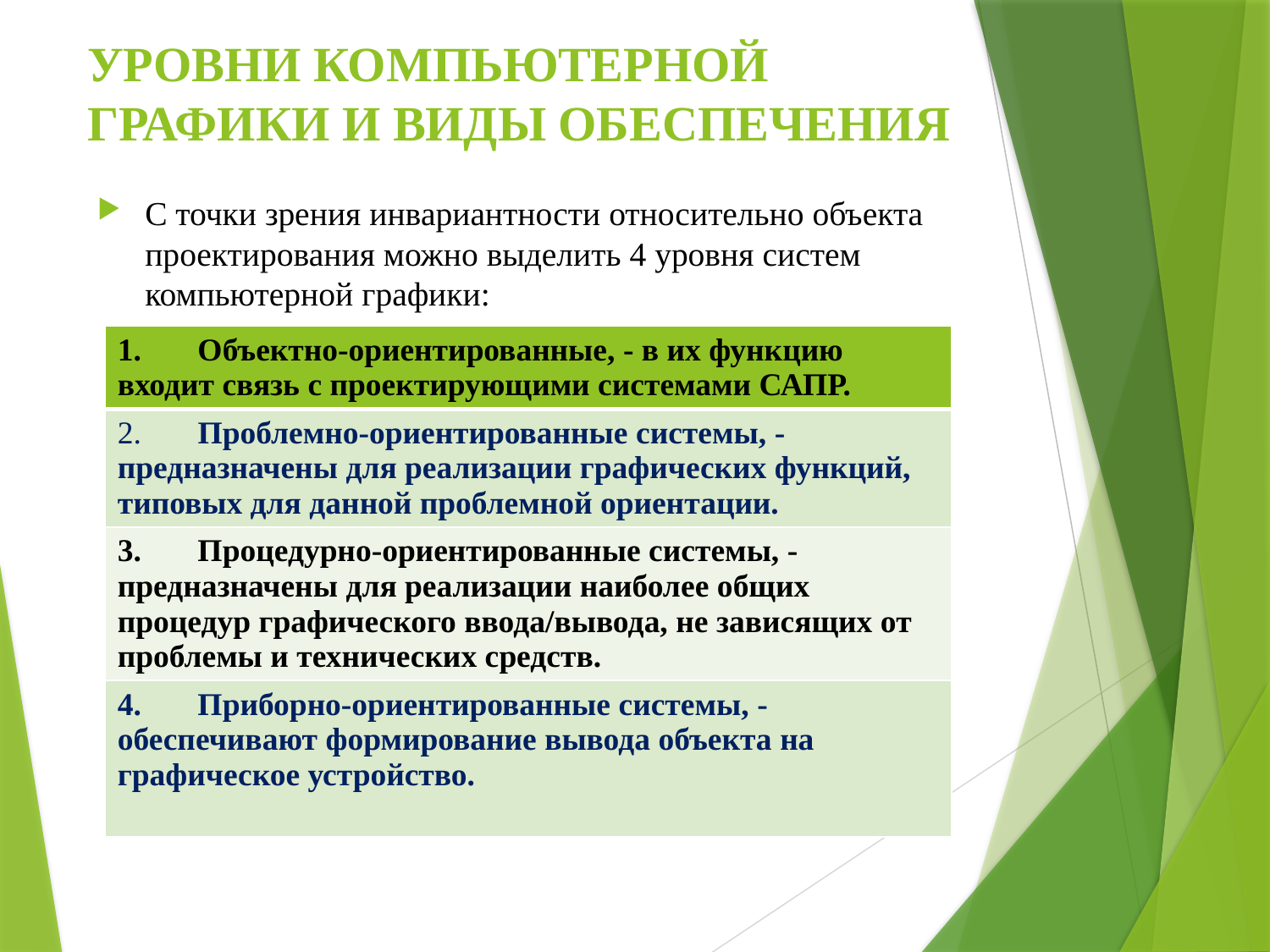

# УРОВНИ КОМПЬЮТЕРНОЙ ГРАФИКИ И ВИДЫ ОБЕСПЕЧЕНИЯ
С точки зрения инвариантности относительно объекта проектирования можно выделить 4 уровня систем компьютерной графики:

| 1.       Объектно-ориентированные, - в их функцию входит связь с проектирующими системами САПР. |
| --- |
| 2.       Проблемно-ориентированные системы, - предназначены для реализации графических функций, типовых для данной проблемной ориентации. |
| 3.       Процедурно-ориентированные системы, - предназначены для реализации наиболее общих процедур графического ввода/вывода, не зависящих от проблемы и технических средств. |
| 4.       Приборно-ориентированные системы, - обеспечивают формирование вывода объекта на графическое устройство. |